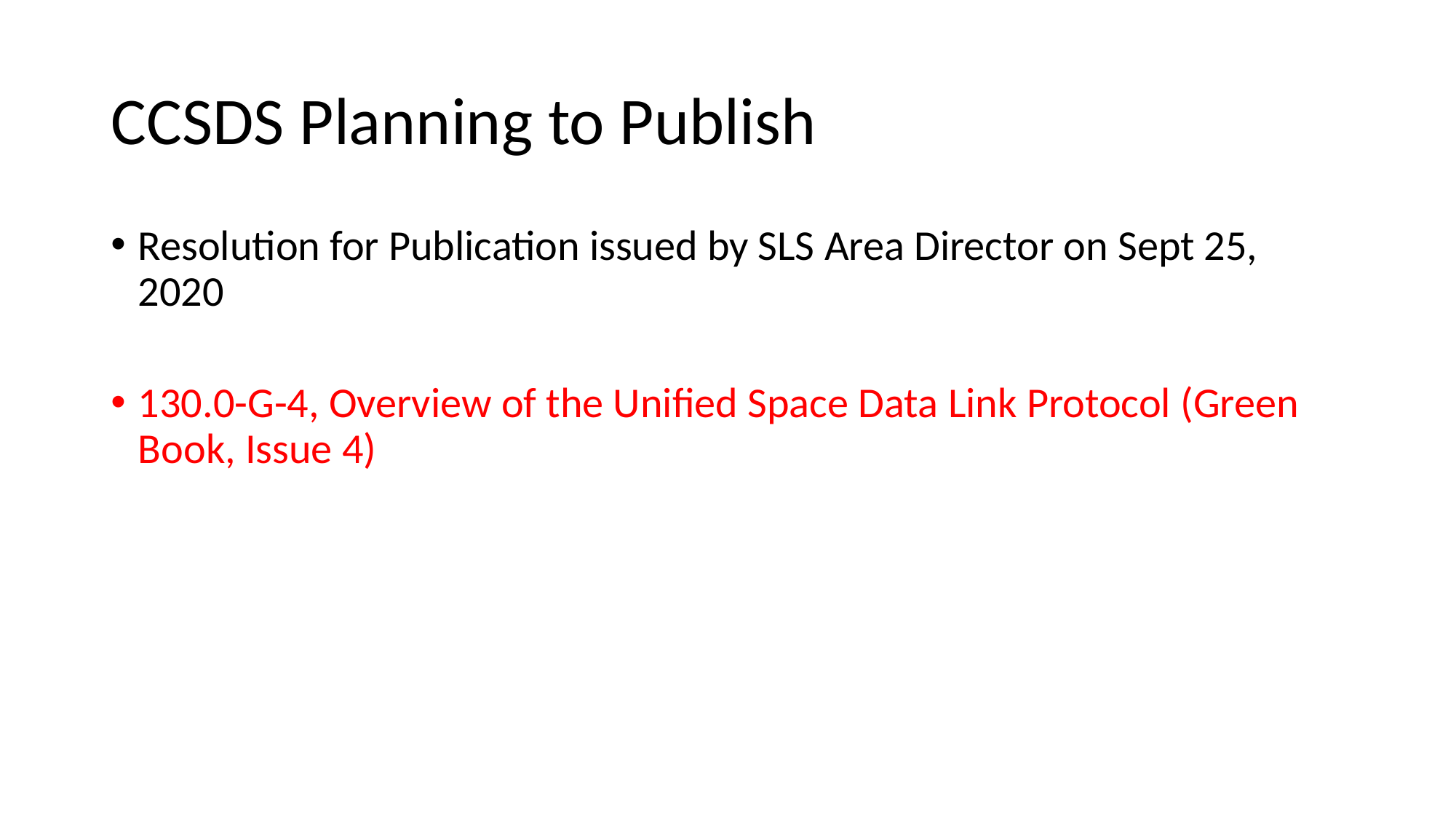

# CCSDS Planning to Publish
Resolution for Publication issued by SLS Area Director on Sept 25, 2020
130.0-G-4, Overview of the Unified Space Data Link Protocol (Green Book, Issue 4)